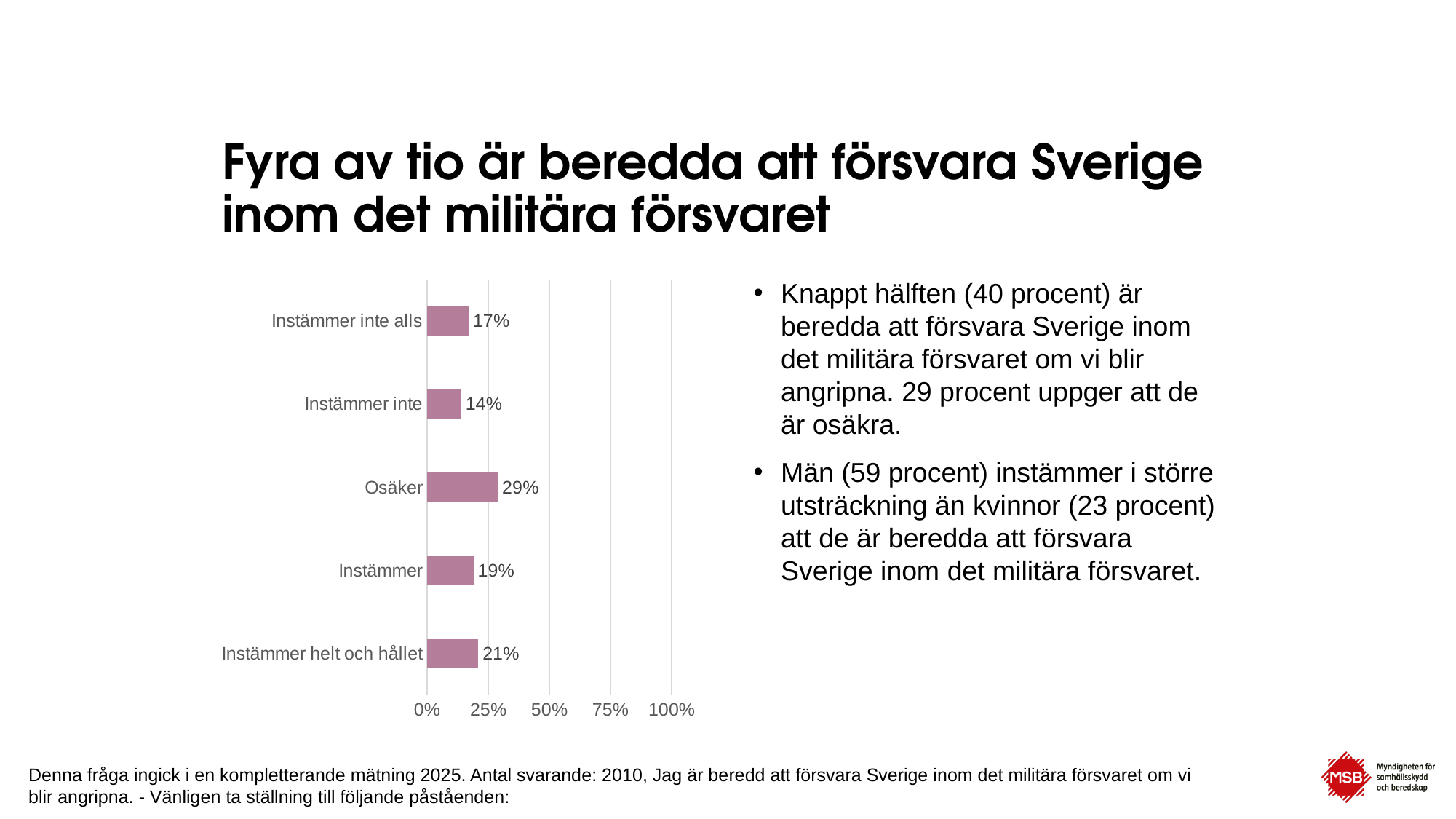

# Fyra av tio är beredda att försvara Sverige inom det militära försvaret
Knappt hälften (40 procent) är beredda att försvara Sverige inom det militära försvaret om vi blir angripna. 29 procent uppger att de är osäkra.
Män (59 procent) instämmer i större utsträckning än kvinnor (23 procent) att de är beredda att försvara Sverige inom det militära försvaret.

### Chart

| Category | Effektmätning |
|---|---|
| Instämmer helt och hållet | 0.21 |
| Instämmer | 0.19 |
| Osäker | 0.29 |
| Instämmer inte | 0.14 |
| Instämmer inte alls | 0.17 |
Denna fråga ingick i en kompletterande mätning 2025. Antal svarande: 2010, Jag är beredd att försvara Sverige inom det militära försvaret om vi blir angripna. - Vänligen ta ställning till följande påståenden: